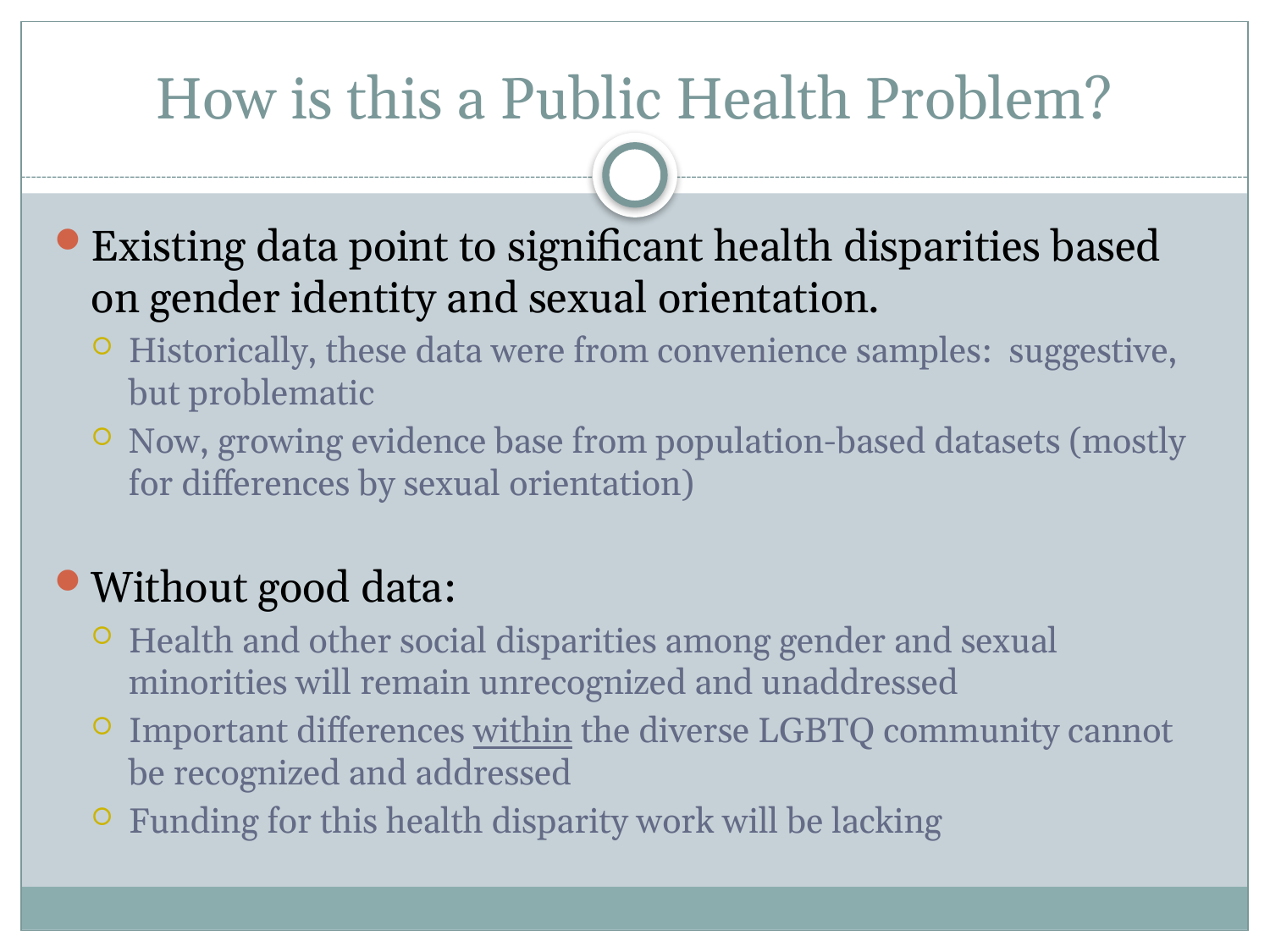

# How is this a Public Health Problem?
Existing data point to significant health disparities based on gender identity and sexual orientation.
Historically, these data were from convenience samples:  suggestive, but problematic
Now, growing evidence base from population-based datasets (mostly for differences by sexual orientation)

Without good data:
Health and other social disparities among gender and sexual minorities will remain unrecognized and unaddressed
Important differences within the diverse LGBTQ community cannot be recognized and addressed
Funding for this health disparity work will be lacking